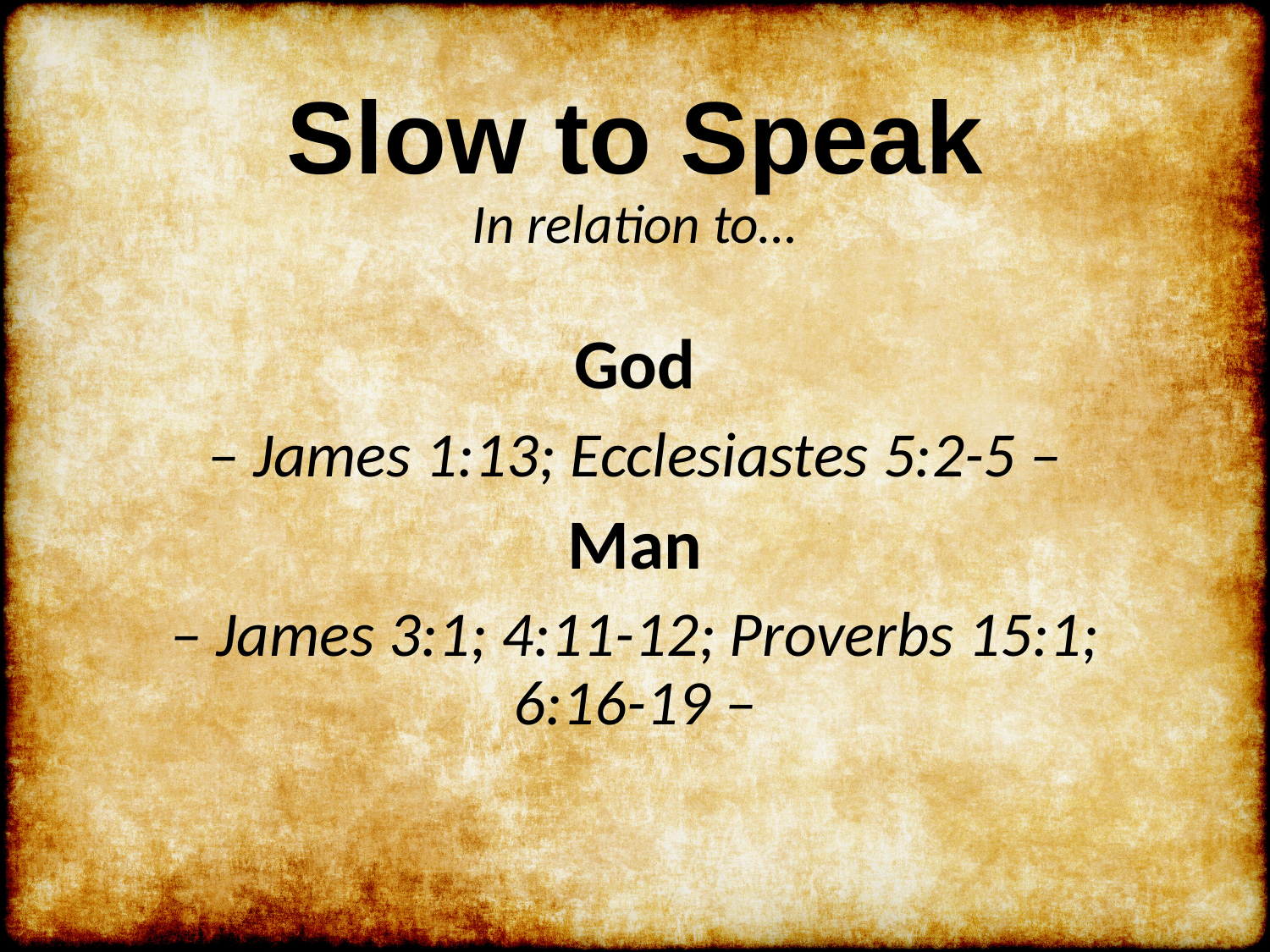

# Slow to Speak In relation to…

God
– James 1:13; Ecclesiastes 5:2-5 –
Man
– James 3:1; 4:11-12; Proverbs 15:1; 6:16-19 –